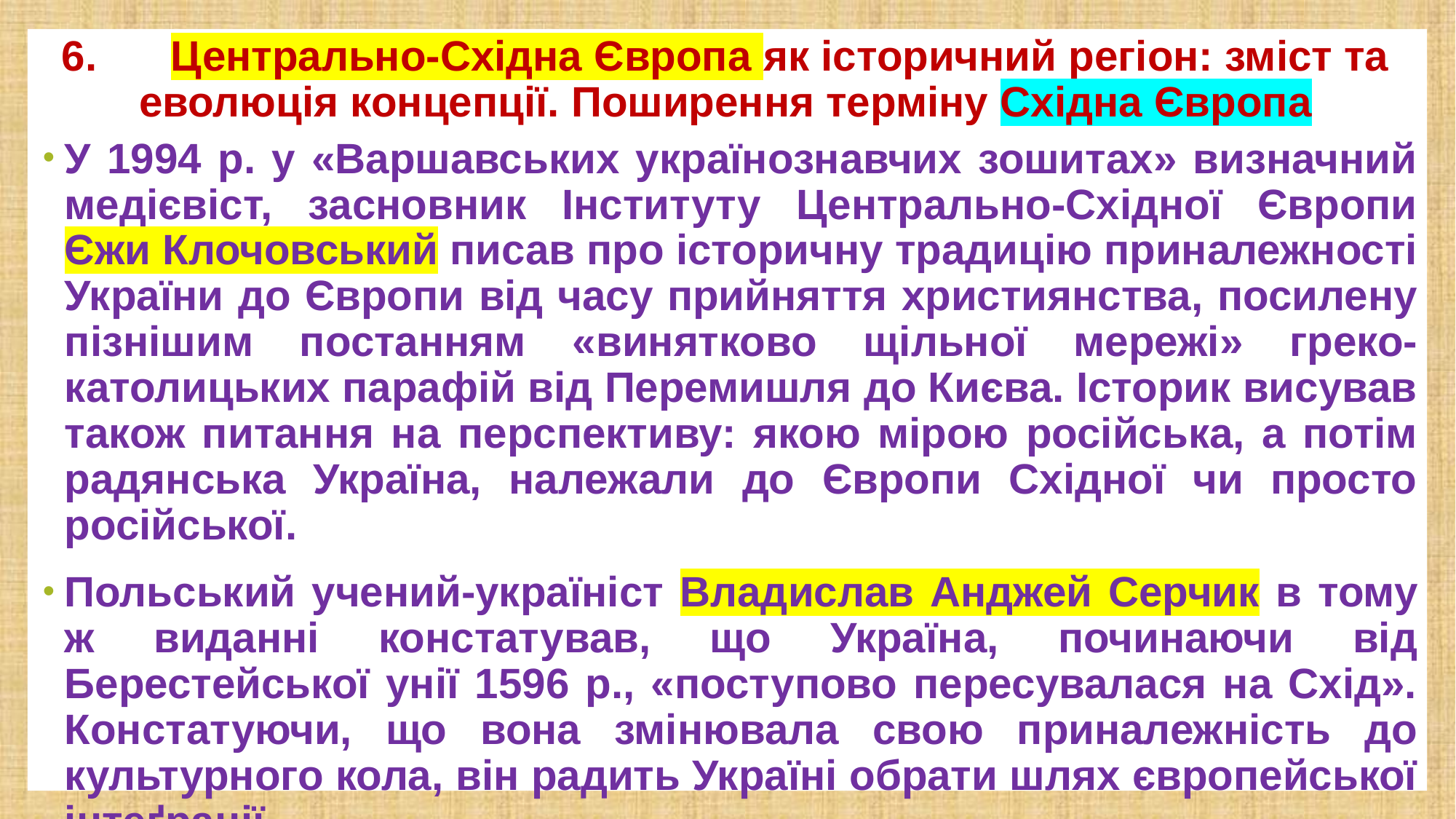

# 6.	Центрально-Східна Європа як історичний регіон: зміст та еволюція концепції. Поширення терміну Східна Європа
У 1994 р. у «Варшавських українознавчих зошитах» визначний медієвіст, засновник Інституту Центрально-Східної Європи Єжи Клочовський писав про історичну традицію приналежності України до Європи від часу прийняття християнства, посилену пізнішим постанням «винятково щільної мережі» греко-католицьких парафій від Перемишля до Києва. Історик висував також питання на перспективу: якою мірою російська, а потім радянська Україна, належали до Європи Східної чи просто російської.
Польський учений-україніст Владислав Анджей Серчик в тому ж виданні констатував, що Україна, починаючи від Берестейської унії 1596 р., «поступово пересувалася на Схід». Констатуючи, що вона змінювала свою приналежність до культурного кола, він радить Україні обрати шлях європейської інтеґрації.